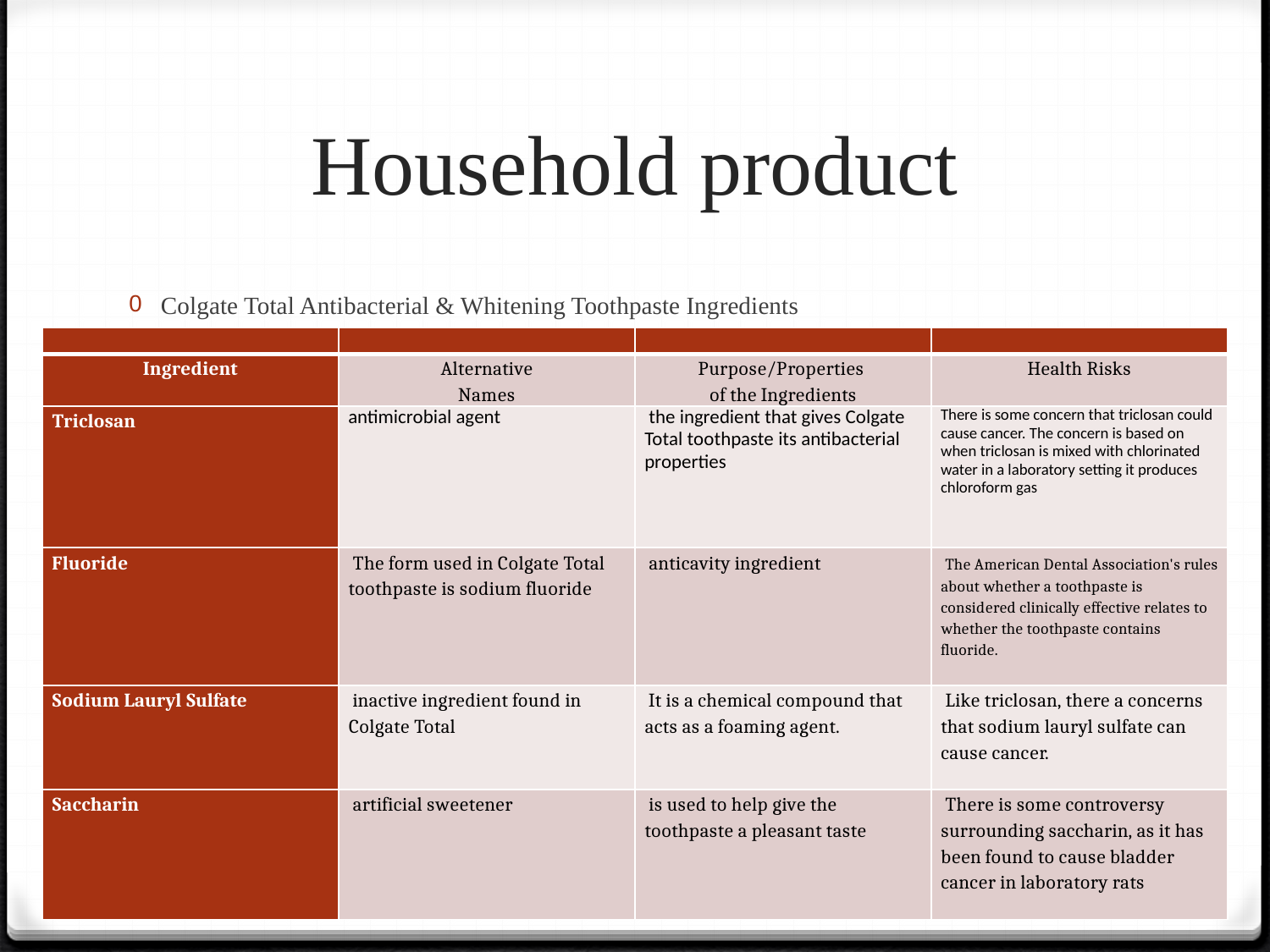

# Household product
Colgate Total Antibacterial & Whitening Toothpaste Ingredients

|  |  |  |  |
| --- | --- | --- | --- |
| Ingredient | Alternative Names | Purpose/Properties of the Ingredients | Health Risks |
| Triclosan | antimicrobial agent | the ingredient that gives Colgate Total toothpaste its antibacterial properties | There is some concern that triclosan could cause cancer. The concern is based on when triclosan is mixed with chlorinated water in a laboratory setting it produces chloroform gas |
| Fluoride | The form used in Colgate Total toothpaste is sodium fluoride | anticavity ingredient | The American Dental Association's rules about whether a toothpaste is considered clinically effective relates to whether the toothpaste contains fluoride. |
| Sodium Lauryl Sulfate | inactive ingredient found in Colgate Total | It is a chemical compound that acts as a foaming agent. | Like triclosan, there a concerns that sodium lauryl sulfate can cause cancer. |
| Saccharin | artificial sweetener | is used to help give the toothpaste a pleasant taste | There is some controversy surrounding saccharin, as it has been found to cause bladder cancer in laboratory rats |